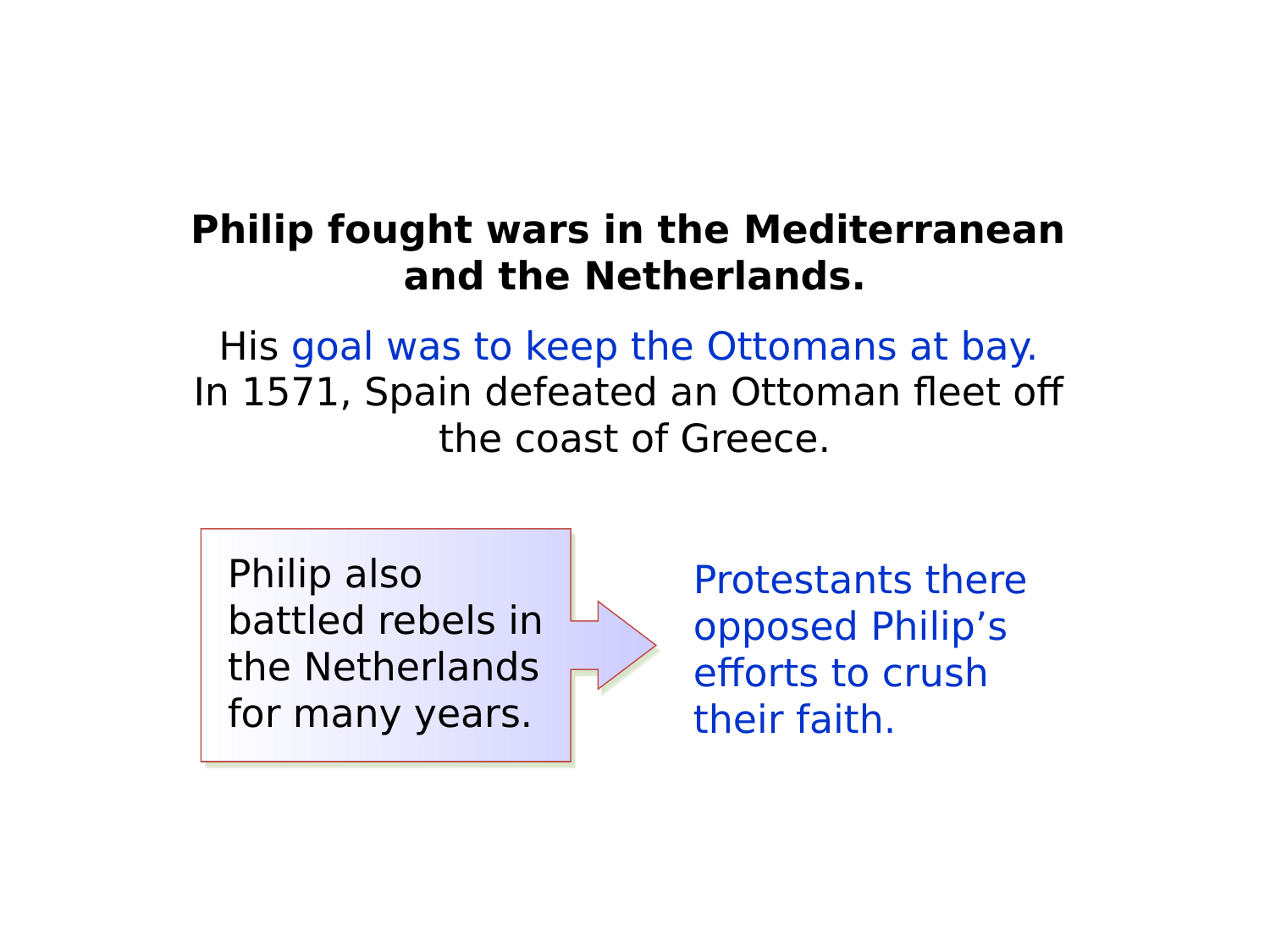

Philip fought wars in the Mediterranean
and the Netherlands.
His goal was to keep the Ottomans at bay.
In 1571, Spain defeated an Ottoman fleet off
the coast of Greece.

Philip also
battled rebels in the Netherlands for many years.
Protestants there opposed Philip’s efforts to crush their faith.